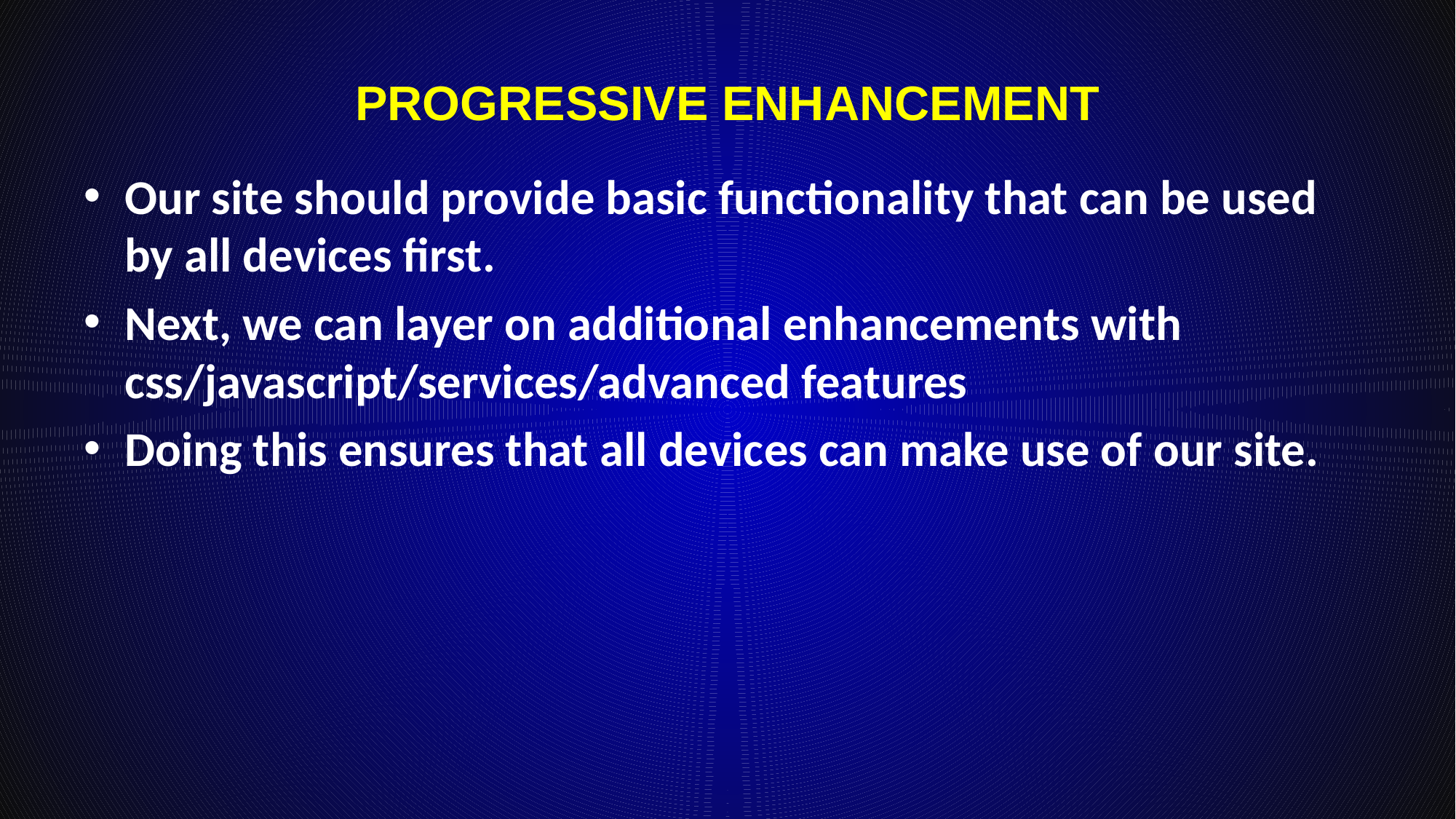

# Progressive Enhancement
Our site should provide basic functionality that can be used by all devices first.
Next, we can layer on additional enhancements with css/javascript/services/advanced features
Doing this ensures that all devices can make use of our site.